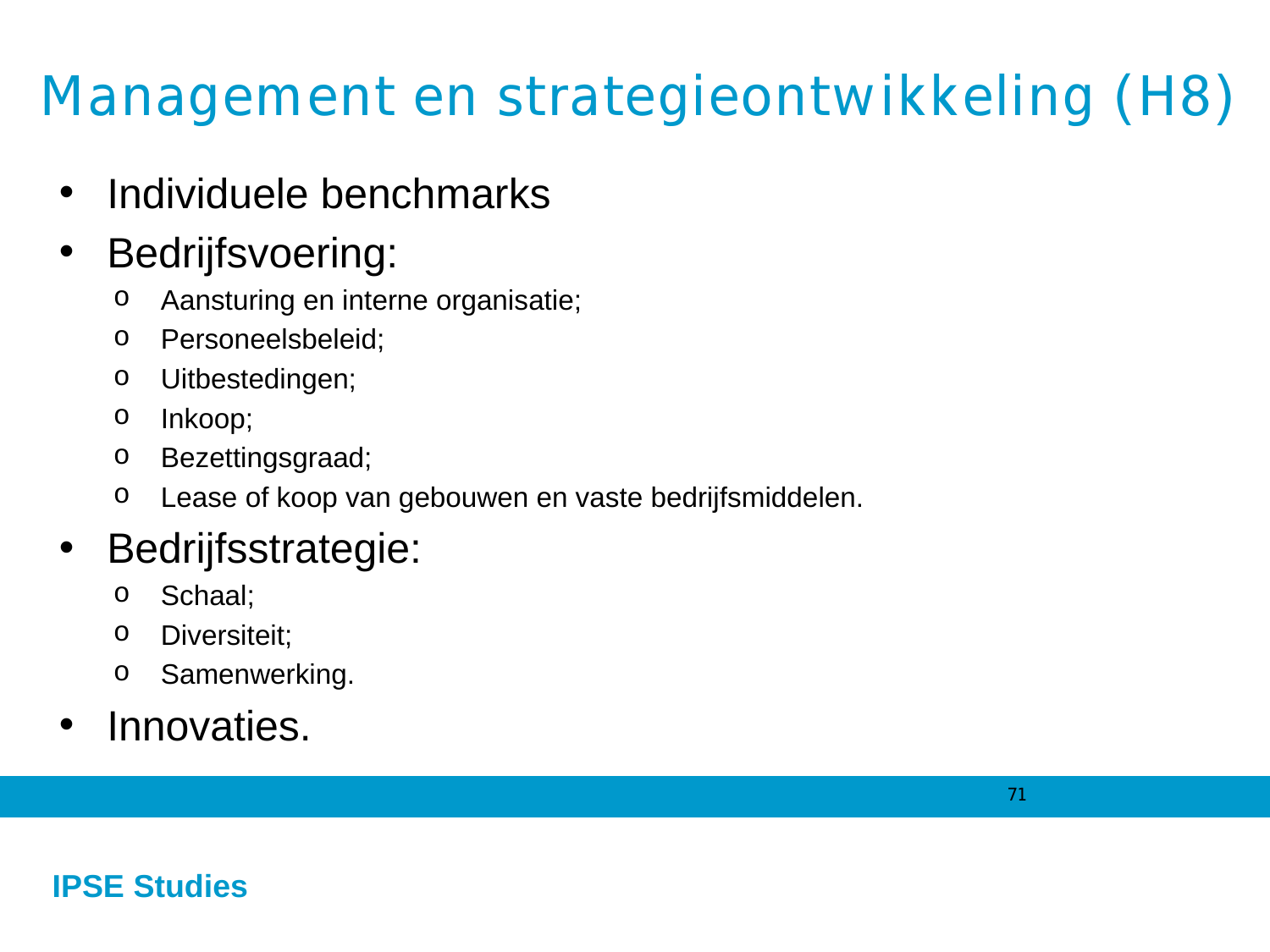

# Management en strategieontwikkeling (H8)
Individuele benchmarks
Bedrijfsvoering:
Aansturing en interne organisatie;
Personeelsbeleid;
Uitbestedingen;
Inkoop;
Bezettingsgraad;
Lease of koop van gebouwen en vaste bedrijfsmiddelen.
Bedrijfsstrategie:
Schaal;
Diversiteit;
Samenwerking.
Innovaties.

71